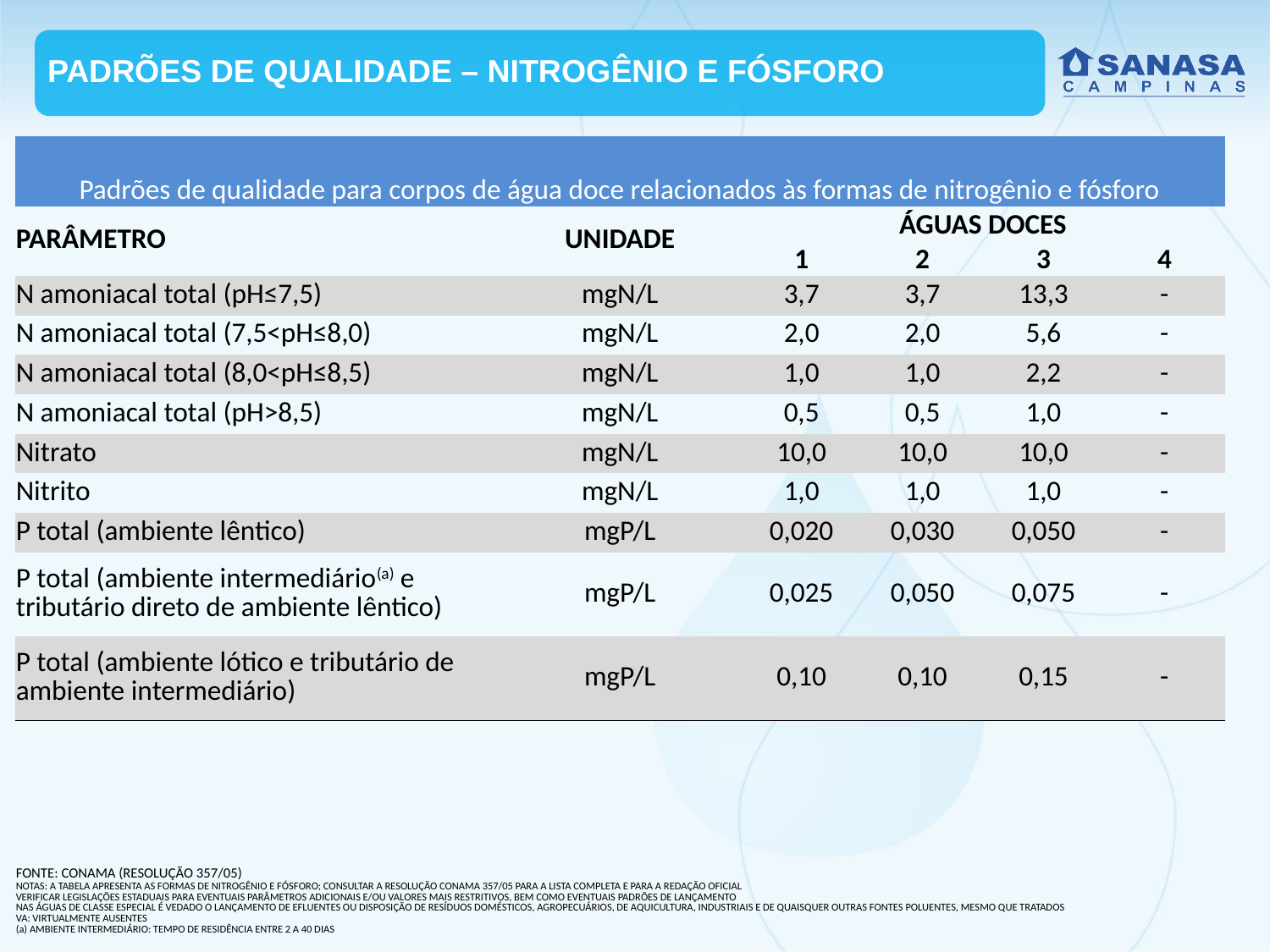

PADRÕES DE QUALIDADE – NITROGÊNIO E FÓSFORO
| Padrões de qualidade para corpos de água doce relacionados às formas de nitrogênio e fósforo |  |  |  |  |  |
| --- | --- | --- | --- | --- | --- |
| PARÂMETRO | UNIDADE | ÁGUAS DOCES |  |  |  |
|  |  | 1 | 2 | 3 | 4 |
| N amoniacal total (pH≤7,5) | mgN/L | 3,7 | 3,7 | 13,3 | - |
| N amoniacal total (7,5<pH≤8,0) | mgN/L | 2,0 | 2,0 | 5,6 | - |
| N amoniacal total (8,0<pH≤8,5) | mgN/L | 1,0 | 1,0 | 2,2 | - |
| N amoniacal total (pH>8,5) | mgN/L | 0,5 | 0,5 | 1,0 | - |
| Nitrato | mgN/L | 10,0 | 10,0 | 10,0 | - |
| Nitrito | mgN/L | 1,0 | 1,0 | 1,0 | - |
| P total (ambiente lêntico) | mgP/L | 0,020 | 0,030 | 0,050 | - |
| P total (ambiente intermediário(a) e tributário direto de ambiente lêntico) | mgP/L | 0,025 | 0,050 | 0,075 | - |
| P total (ambiente lótico e tributário de ambiente intermediário) | mgP/L | 0,10 | 0,10 | 0,15 | - |
| FONTE: CONAMA (RESOLUÇÃO 357/05) NOTAS: A TABELA APRESENTA AS FORMAS DE NITROGÊNIO E FÓSFORO; CONSULTAR A RESOLUÇÃO CONAMA 357/05 PARA A LISTA COMPLETA E PARA A REDAÇÃO OFICIAL VERIFICAR LEGISLAÇÕES ESTADUAIS PARA EVENTUAIS PARÂMETROS ADICIONAIS E/OU VALORES MAIS RESTRITIVOS, BEM COMO EVENTUAIS PADRÕES DE LANÇAMENTO NAS ÁGUAS DE CLASSE ESPECIAL É VEDADO O LANÇAMENTO DE EFLUENTES OU DISPOSIÇÃO DE RESÍDUOS DOMÉSTICOS, AGROPECUÁRIOS, DE AQUICULTURA, INDUSTRIAIS E DE QUAISQUER OUTRAS FONTES POLUENTES, MESMO QUE TRATADOS VA: VIRTUALMENTE AUSENTES (a) AMBIENTE INTERMEDIÁRIO: TEMPO DE RESIDÊNCIA ENTRE 2 A 40 DIAS |  |  |  |  |  |